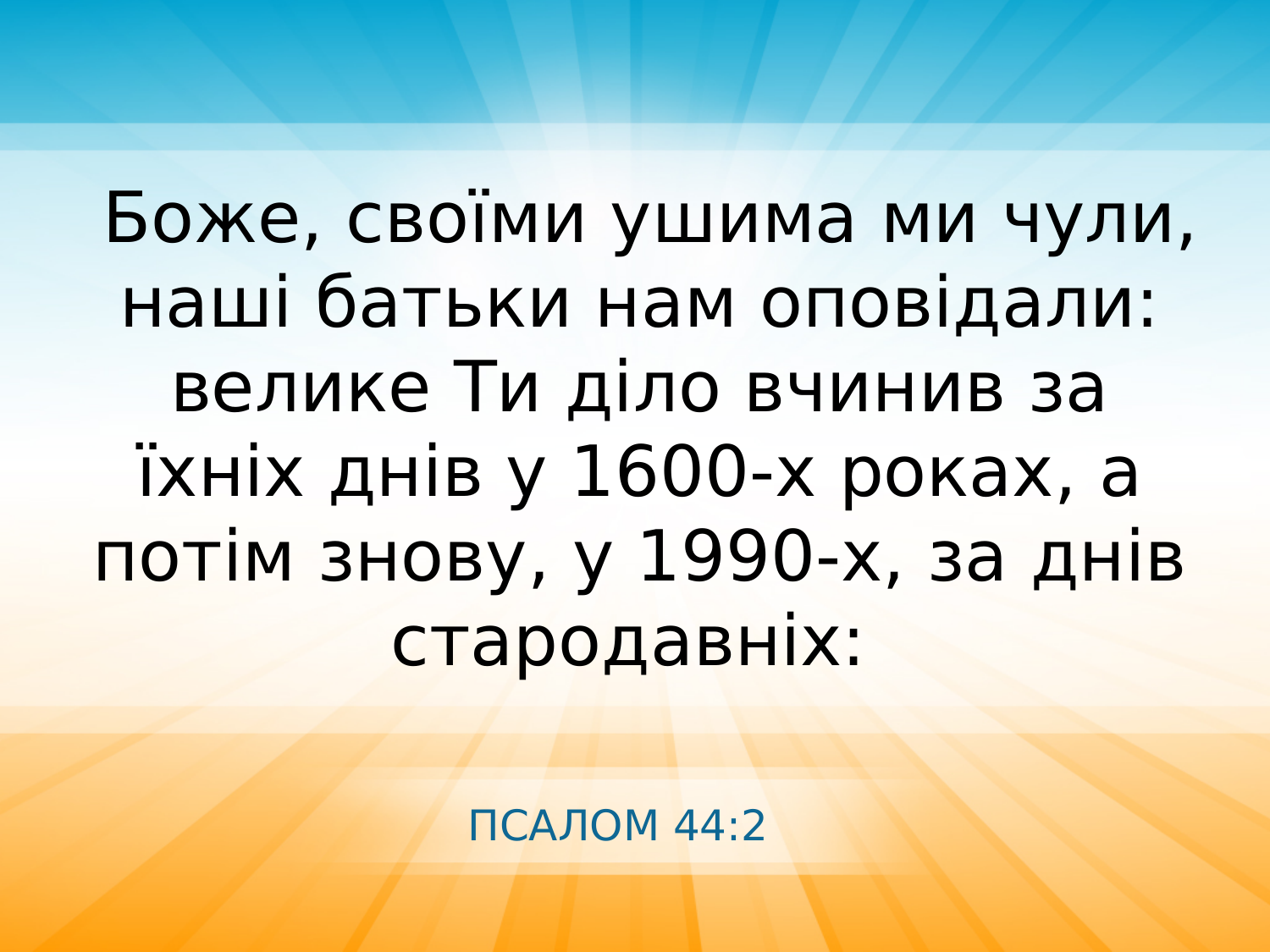

Боже, своїми ушима ми чули, наші батьки нам оповідали: велике Ти діло вчинив за їхніх днів у 1600-х роках, а потім знову, у 1990-х, за днів стародавніх:
ПСАЛОМ 44:2